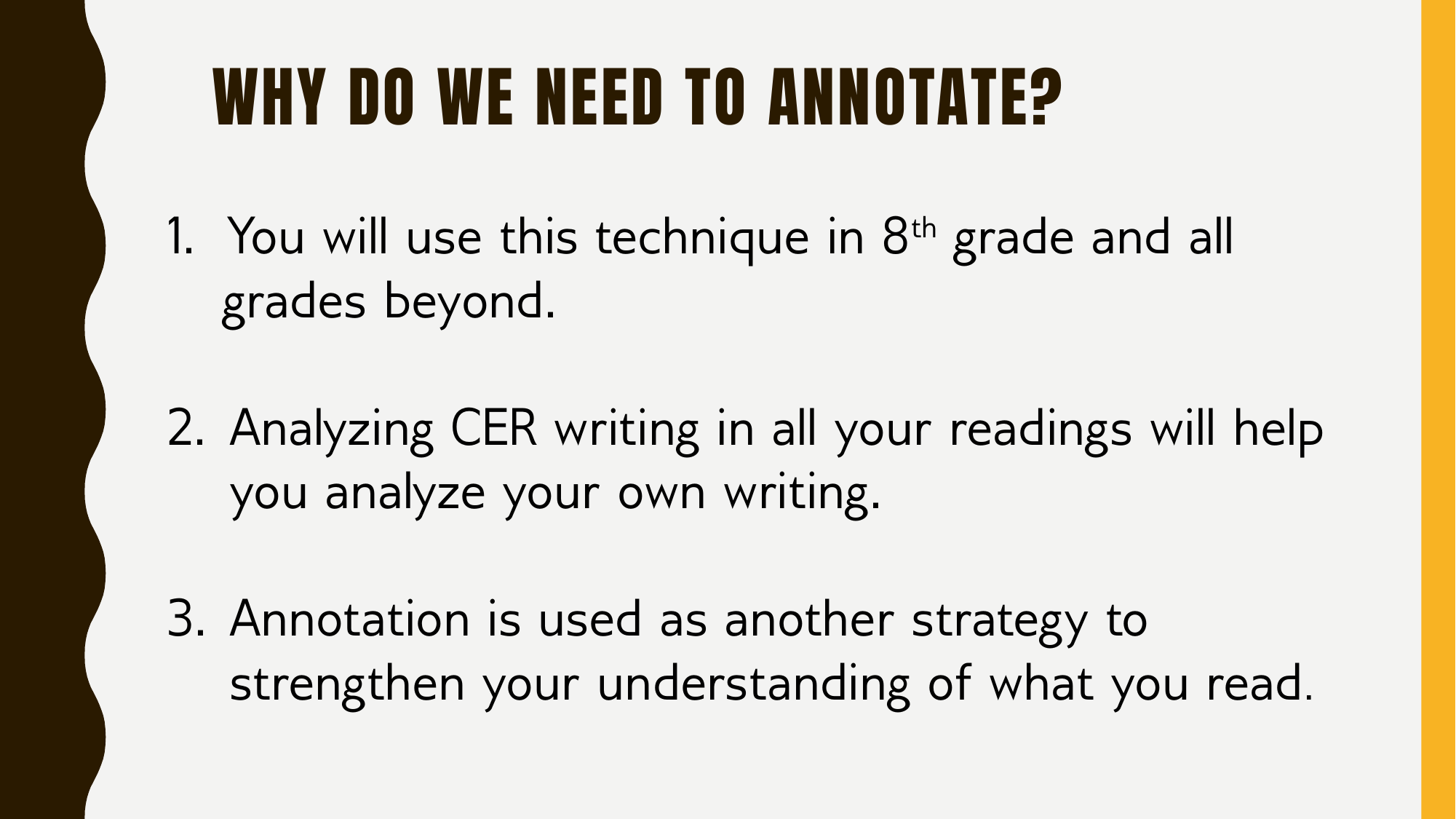

Why do we need to annotate?
1.  You will use this technique in 8th grade and all  grades beyond.

Analyzing CER writing in all your readings will help you analyze your own writing.

Annotation is used as another strategy to strengthen your understanding of what you read.